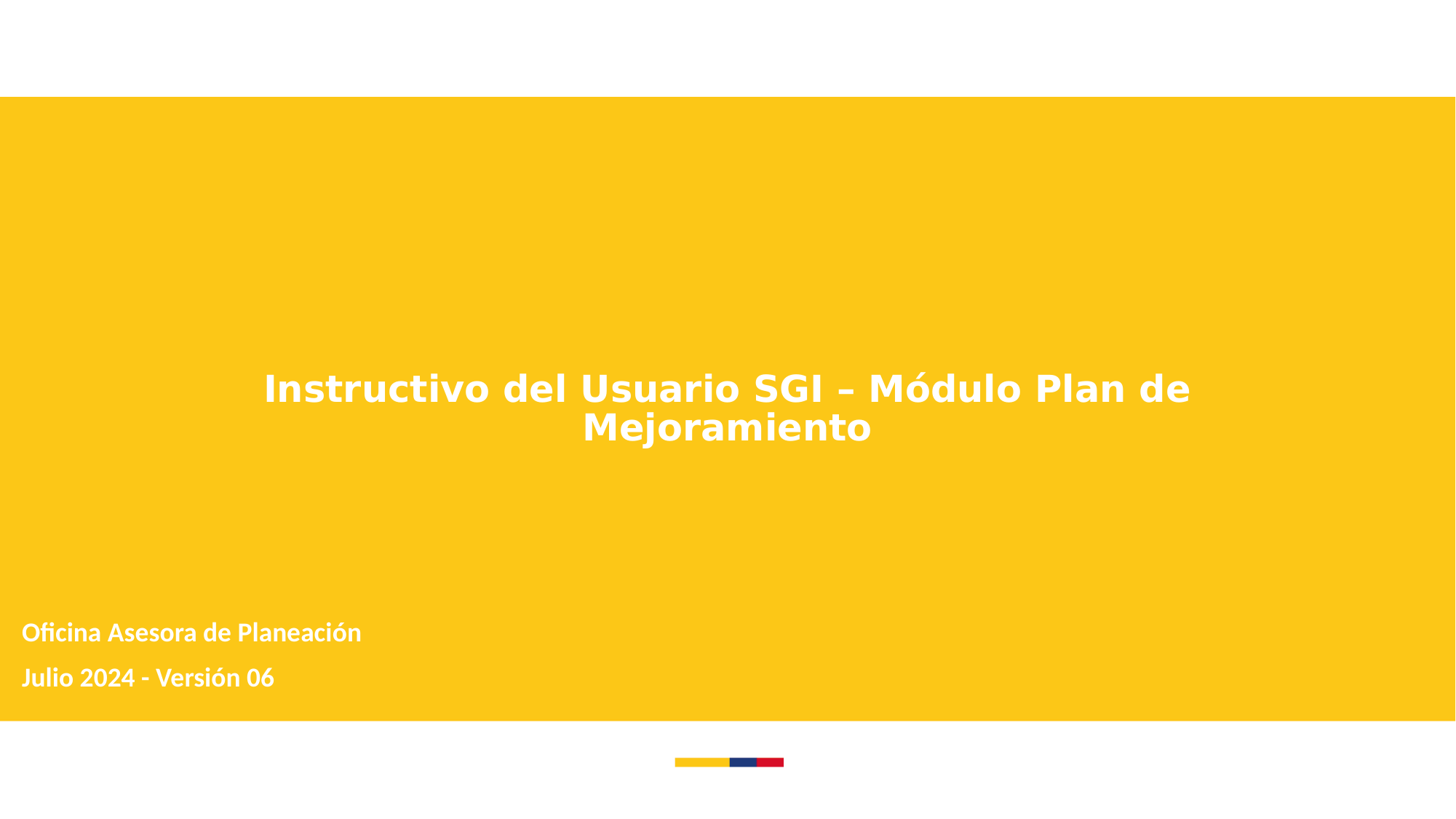

Instructivo del Usuario SGI – Módulo Plan de Mejoramiento
Oficina Asesora de Planeación
Julio 2024 - Versión 06